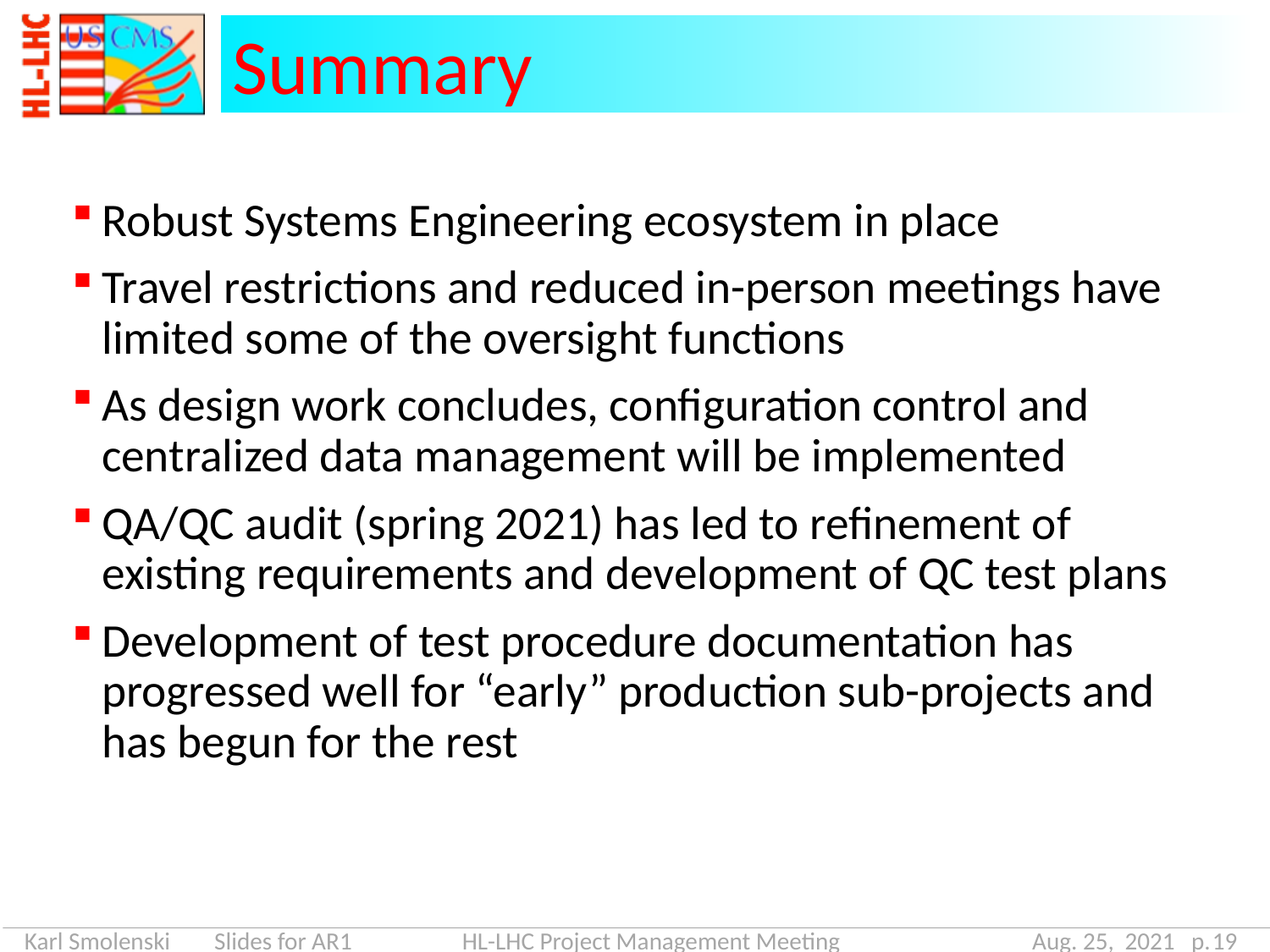

# Summary
Robust Systems Engineering ecosystem in place
Travel restrictions and reduced in-person meetings have limited some of the oversight functions
As design work concludes, configuration control and centralized data management will be implemented
QA/QC audit (spring 2021) has led to refinement of existing requirements and development of QC test plans
Development of test procedure documentation has progressed well for “early” production sub-projects and has begun for the rest